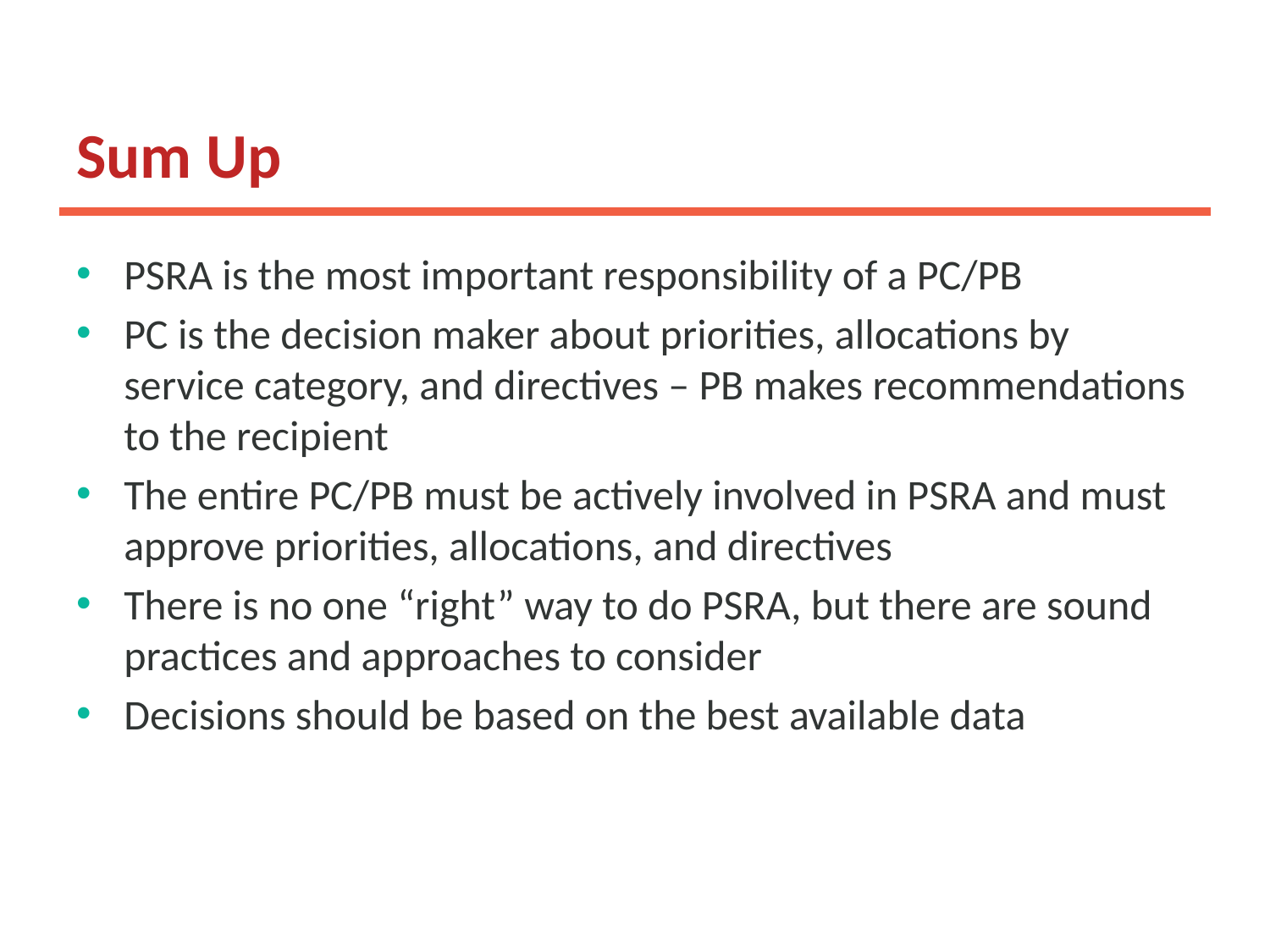

# Sum Up
PSRA is the most important responsibility of a PC/PB
PC is the decision maker about priorities, allocations by service category, and directives – PB makes recommendations to the recipient
The entire PC/PB must be actively involved in PSRA and must approve priorities, allocations, and directives
There is no one “right” way to do PSRA, but there are sound practices and approaches to consider
Decisions should be based on the best available data